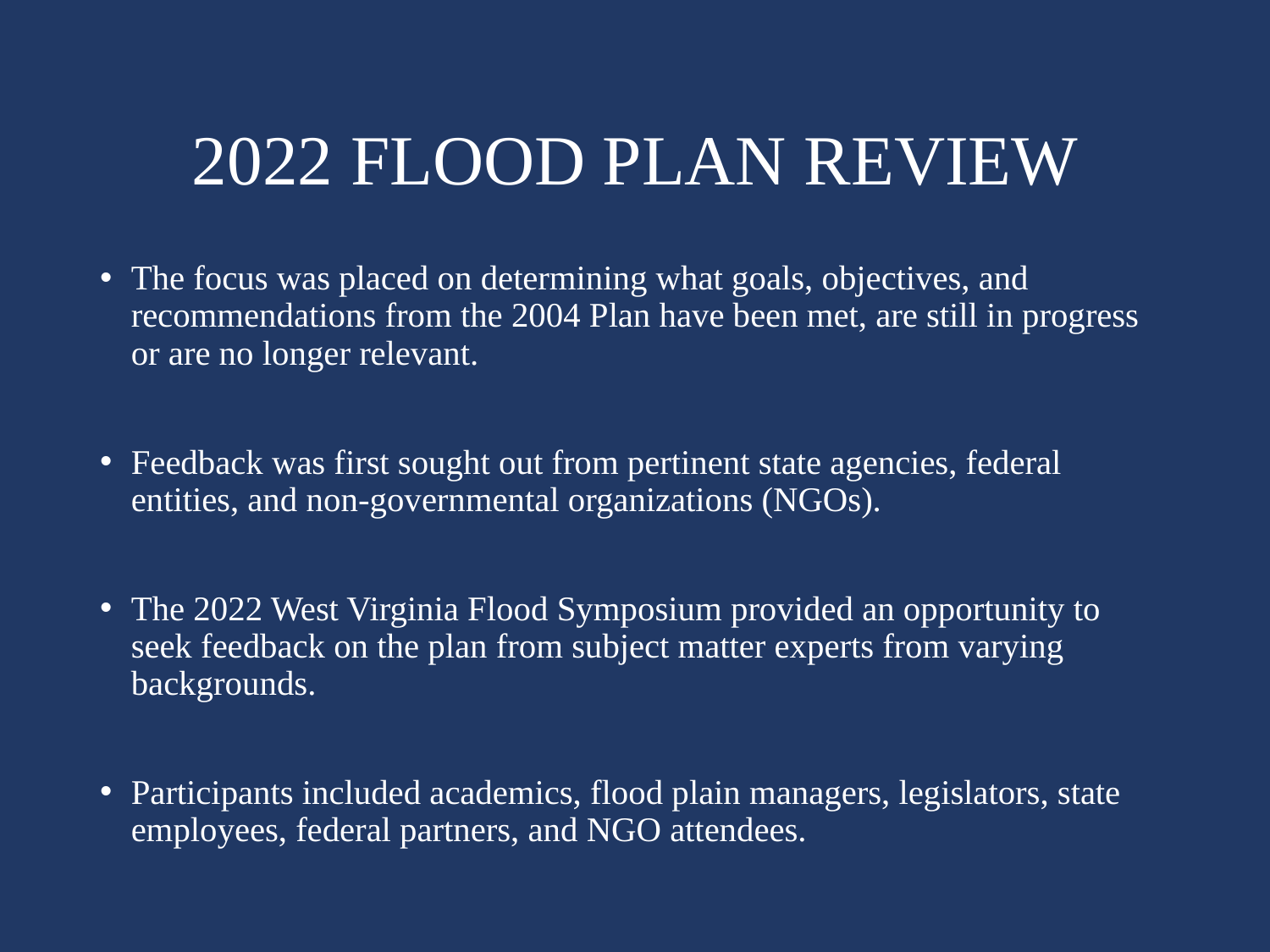

# 2022 FLOOD PLAN REVIEW
The focus was placed on determining what goals, objectives, and recommendations from the 2004 Plan have been met, are still in progress or are no longer relevant.

Feedback was first sought out from pertinent state agencies, federal entities, and non-governmental organizations (NGOs).

The 2022 West Virginia Flood Symposium provided an opportunity to seek feedback on the plan from subject matter experts from varying backgrounds.

Participants included academics, flood plain managers, legislators, state employees, federal partners, and NGO attendees.